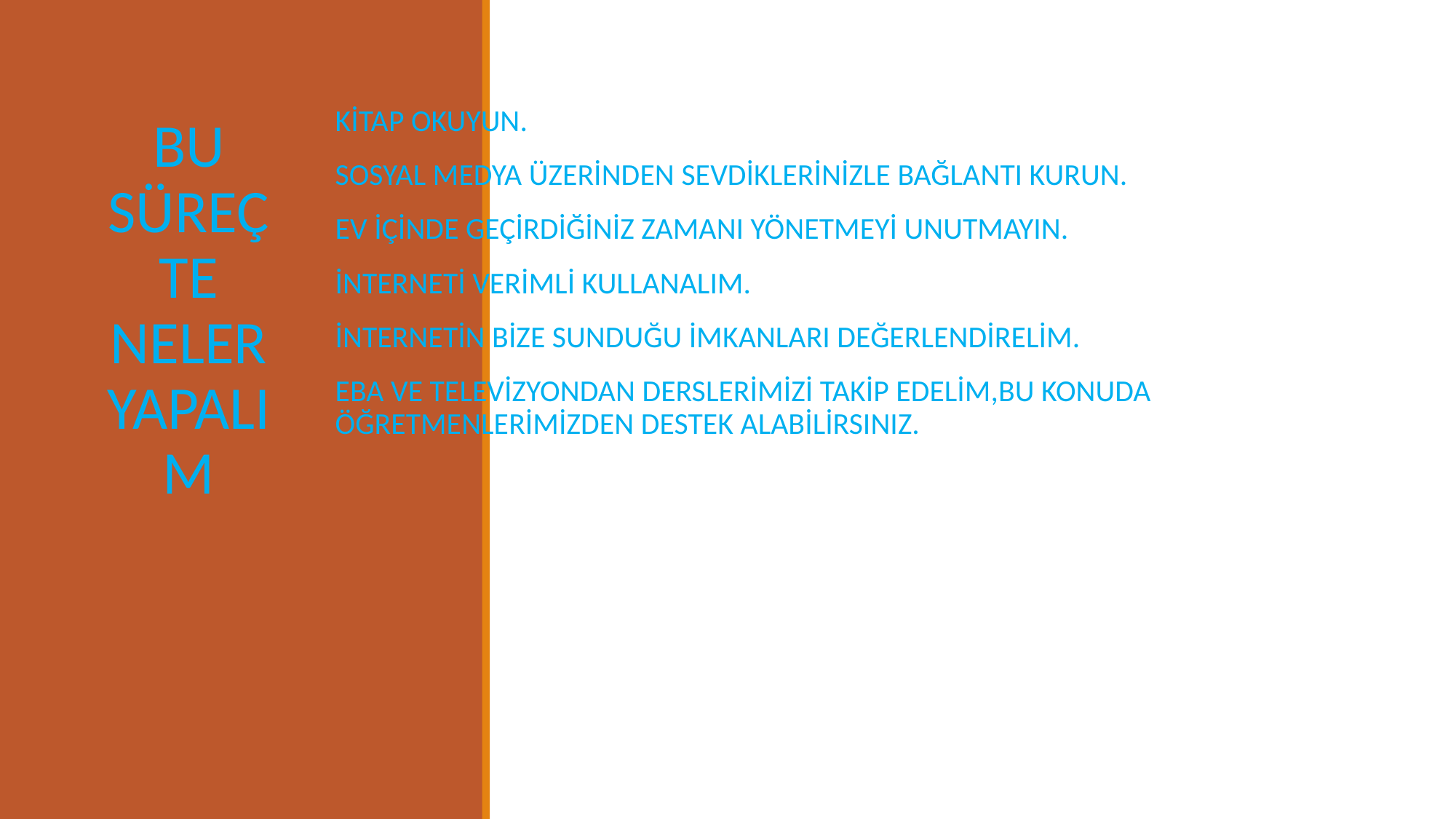

KİTAP OKUYUN.
SOSYAL MEDYA ÜZERİNDEN SEVDİKLERİNİZLE BAĞLANTI KURUN.
EV İÇİNDE GEÇİRDİĞİNİZ ZAMANI YÖNETMEYİ UNUTMAYIN.
İNTERNETİ VERİMLİ KULLANALIM.
İNTERNETİN BİZE SUNDUĞU İMKANLARI DEĞERLENDİRELİM.
EBA VE TELEVİZYONDAN DERSLERİMİZİ TAKİP EDELİM,BU KONUDA ÖĞRETMENLERİMİZDEN DESTEK ALABİLİRSINIZ.
BU SÜREÇTE NELER YAPALIM